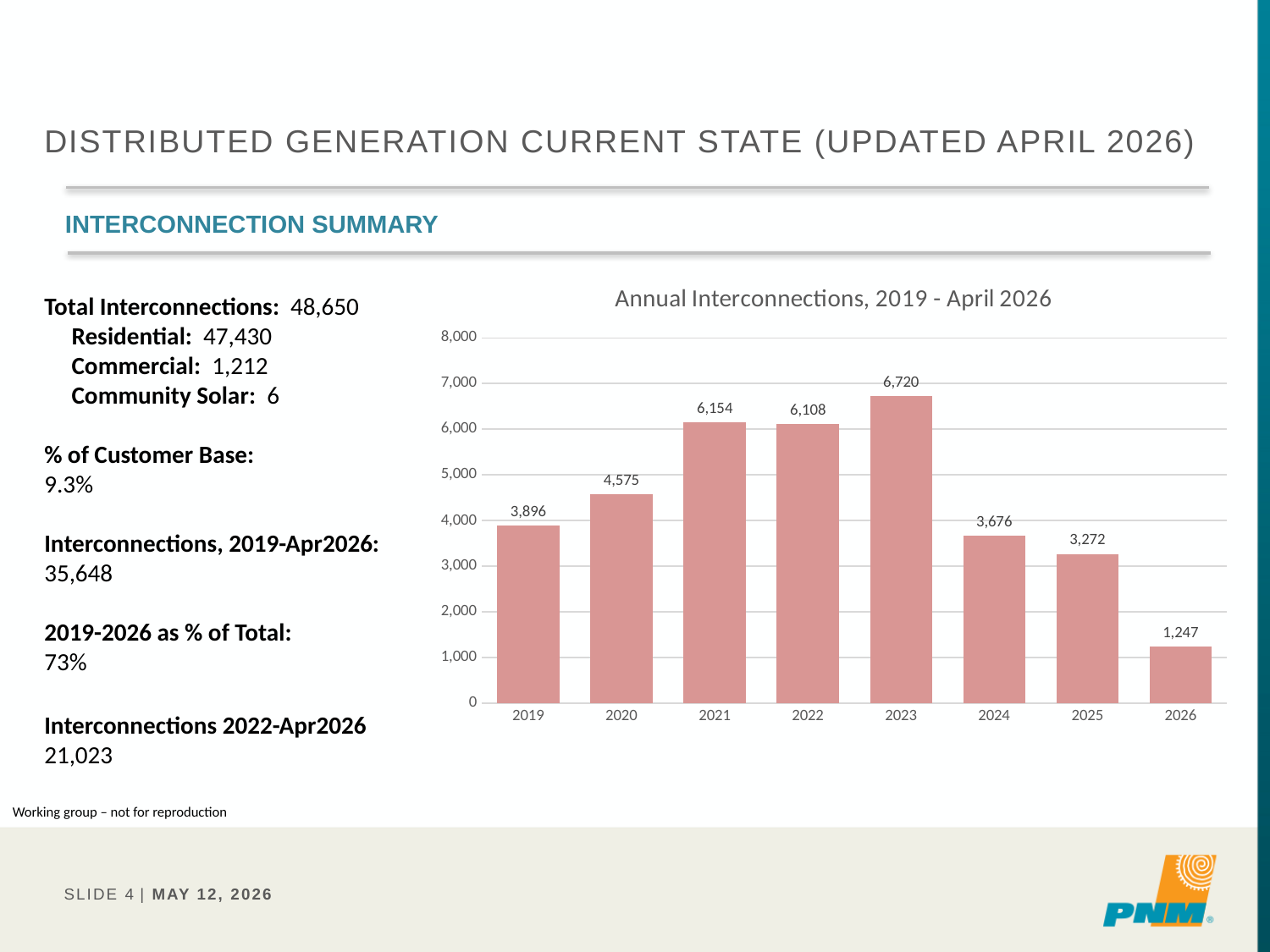

# Distributed generation current state (updated April 2026)
Interconnection SUMMARY

### Chart: Annual Interconnections, 2019 - April 2026

| Category | Annual Interconnections, total |
|---|---|
| 2019 | 3896.0 |
| 2020 | 4575.0 |
| 2021 | 6154.0 |
| 2022 | 6108.0 |
| 2023 | 6720.0 |
| 2024 | 3676.0 |
| 2025 | 3272.0 |
| 2026 | 1247.0 |
Total Interconnections:  48,650
     Residential:  47,430
     Commercial:  1,212
     Community Solar:  6

% of Customer Base:
9.3%

Interconnections, 2019-Apr2026:
35,648

2019-2026 as % of Total:
73%

Interconnections 2022-Apr2026
21,023

Working group – not for reproduction